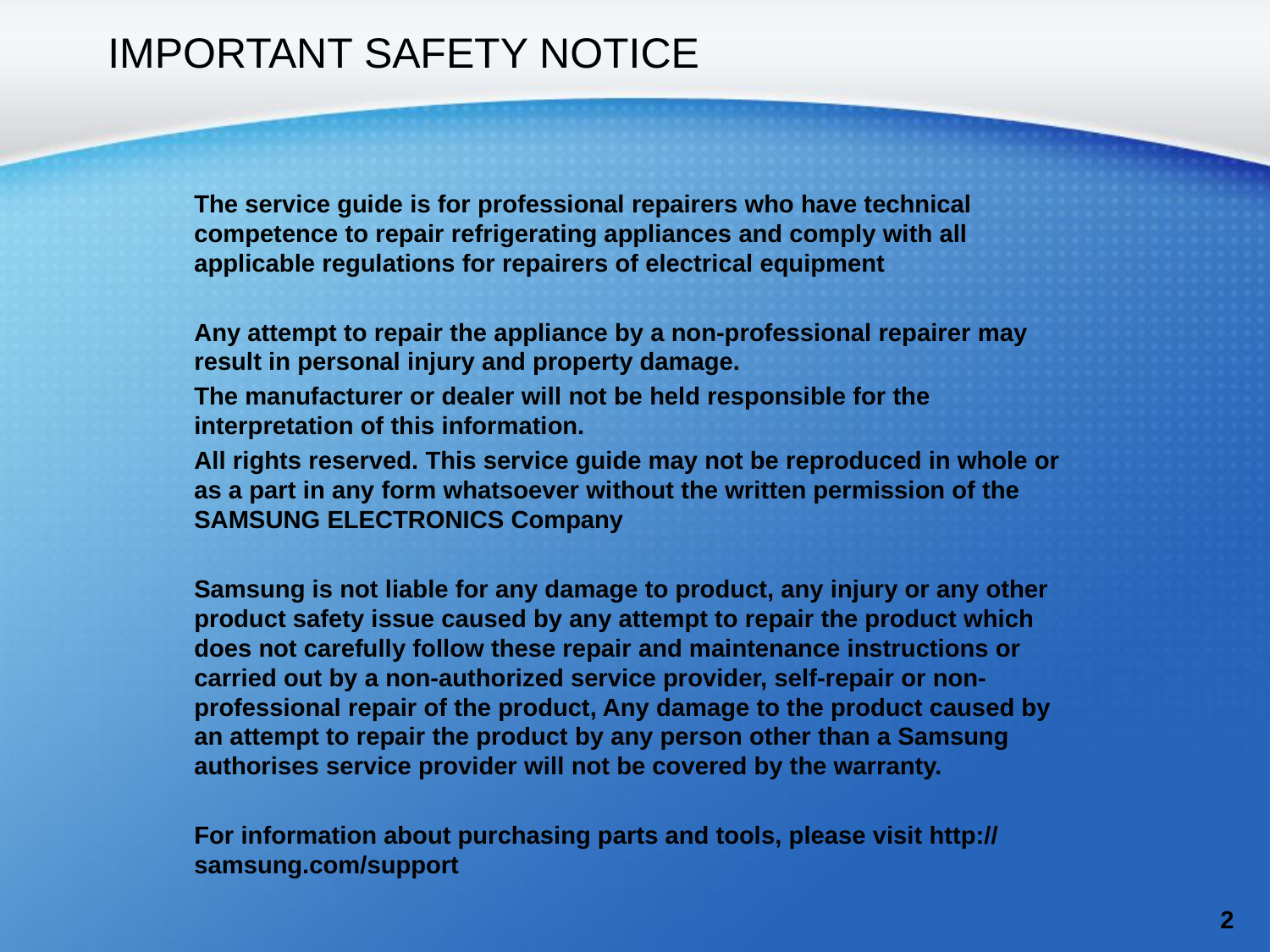

IMPORTANT SAFETY NOTICE
The service guide is for professional repairers who have technical competence to repair refrigerating appliances and comply with all applicable regulations for repairers of electrical equipment

Any attempt to repair the appliance by a non-professional repairer may result in personal injury and property damage.
The manufacturer or dealer will not be held responsible for the interpretation of this information.
All rights reserved. This service guide may not be reproduced in whole or as a part in any form whatsoever without the written permission of the SAMSUNG ELECTRONICS Company

Samsung is not liable for any damage to product, any injury or any other product safety issue caused by any attempt to repair the product which does not carefully follow these repair and maintenance instructions or carried out by a non-authorized service provider, self-repair or non-professional repair of the product, Any damage to the product caused by an attempt to repair the product by any person other than a Samsung authorises service provider will not be covered by the warranty.

For information about purchasing parts and tools, please visit http://samsung.com/support
2